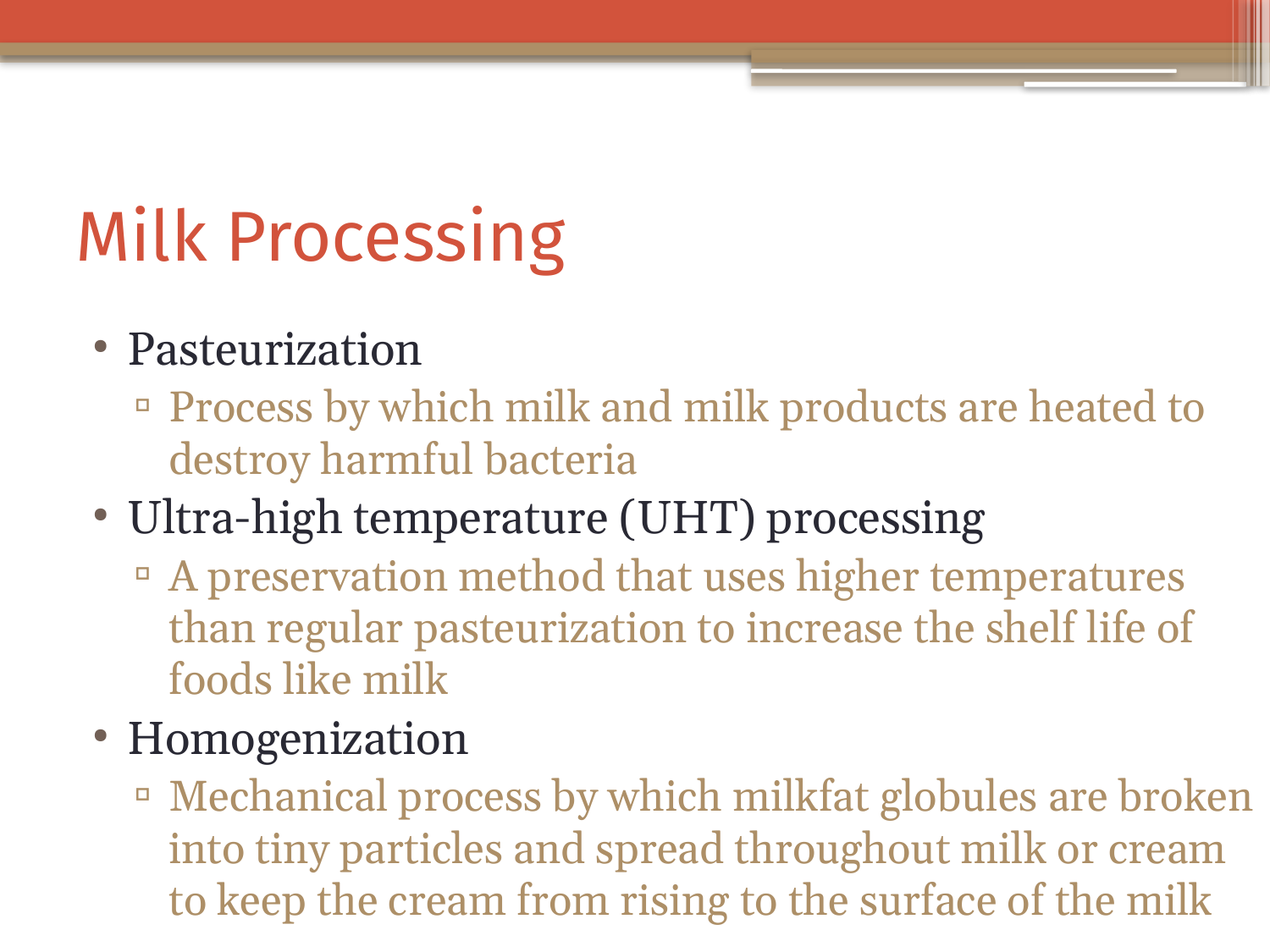

# Milk Processing
Pasteurization
Process by which milk and milk products are heated to destroy harmful bacteria
Ultra-high temperature (UHT) processing
A preservation method that uses higher temperatures than regular pasteurization to increase the shelf life of foods like milk
Homogenization
Mechanical process by which milkfat globules are broken into tiny particles and spread throughout milk or cream to keep the cream from rising to the surface of the milk